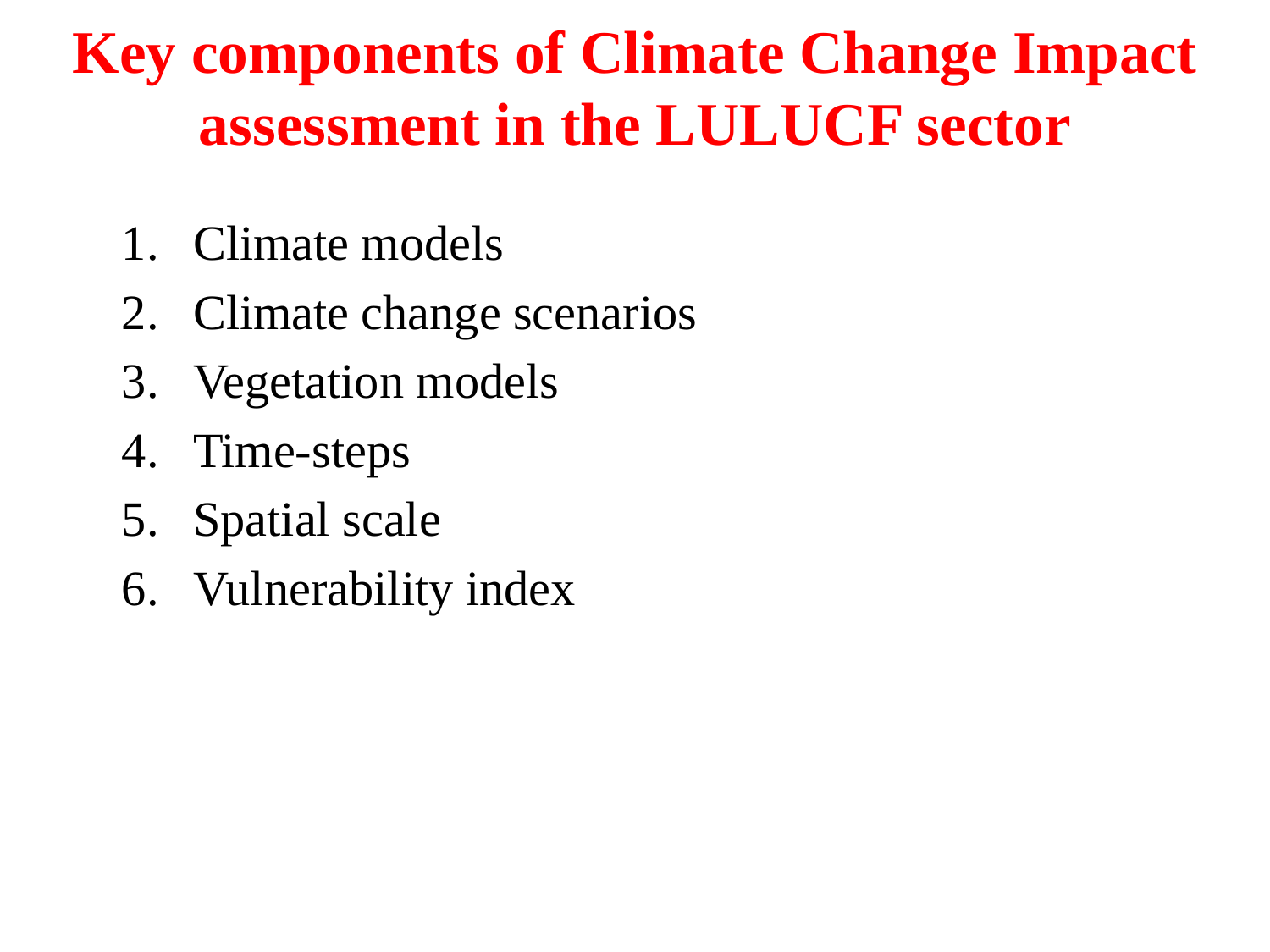

# Key components of Climate Change Impact assessment in the LULUCF sector
Climate models
Climate change scenarios
Vegetation models
Time-steps
Spatial scale
Vulnerability index